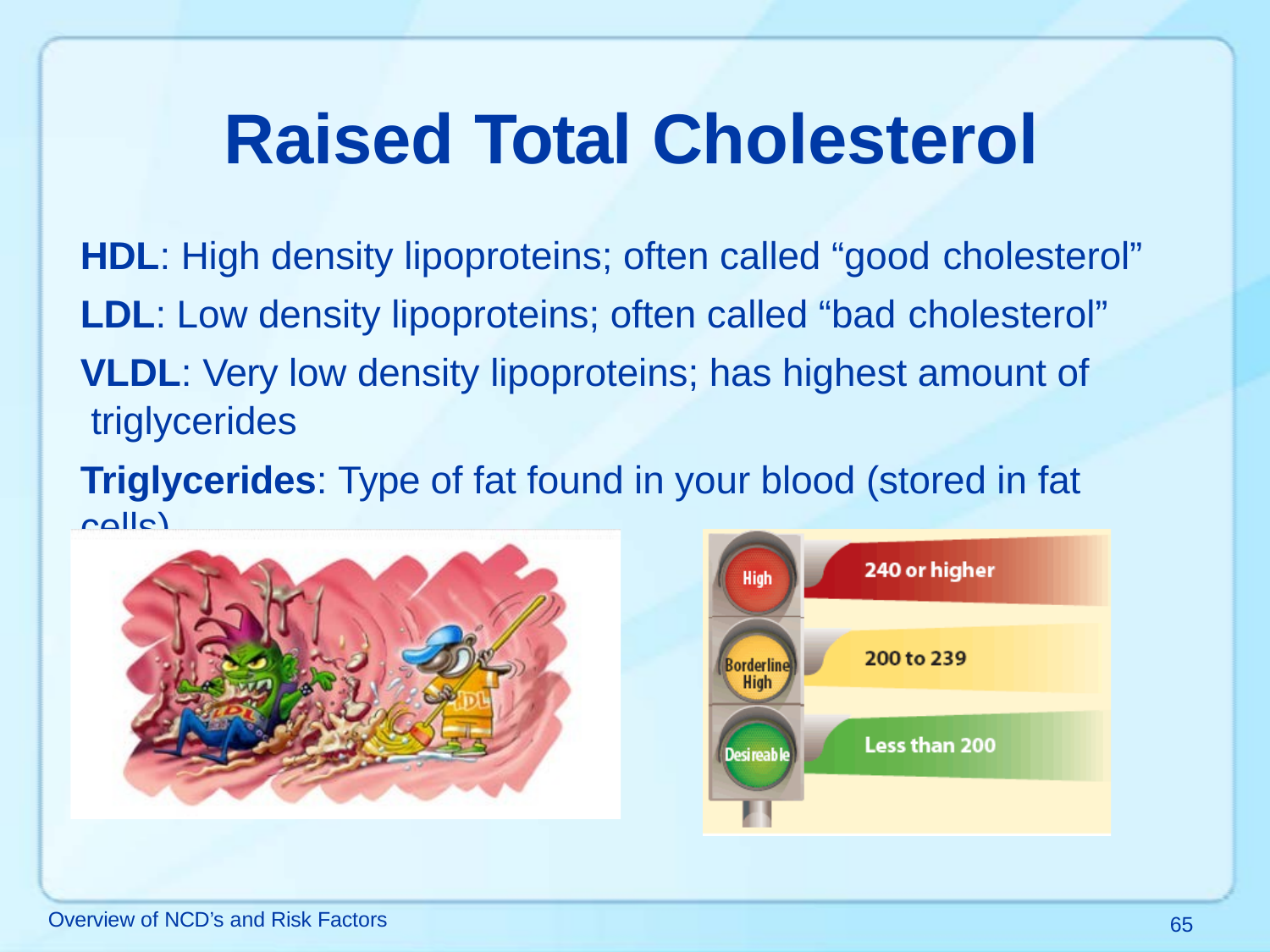

# Raised Total Cholesterol
HDL: High density lipoproteins; often called “good cholesterol”
LDL: Low density lipoproteins; often called “bad cholesterol”
VLDL: Very low density lipoproteins; has highest amount of  triglycerides
Triglycerides: Type of fat found in your blood (stored in fat cells)

Overview of NCD’s and Risk Factors
65